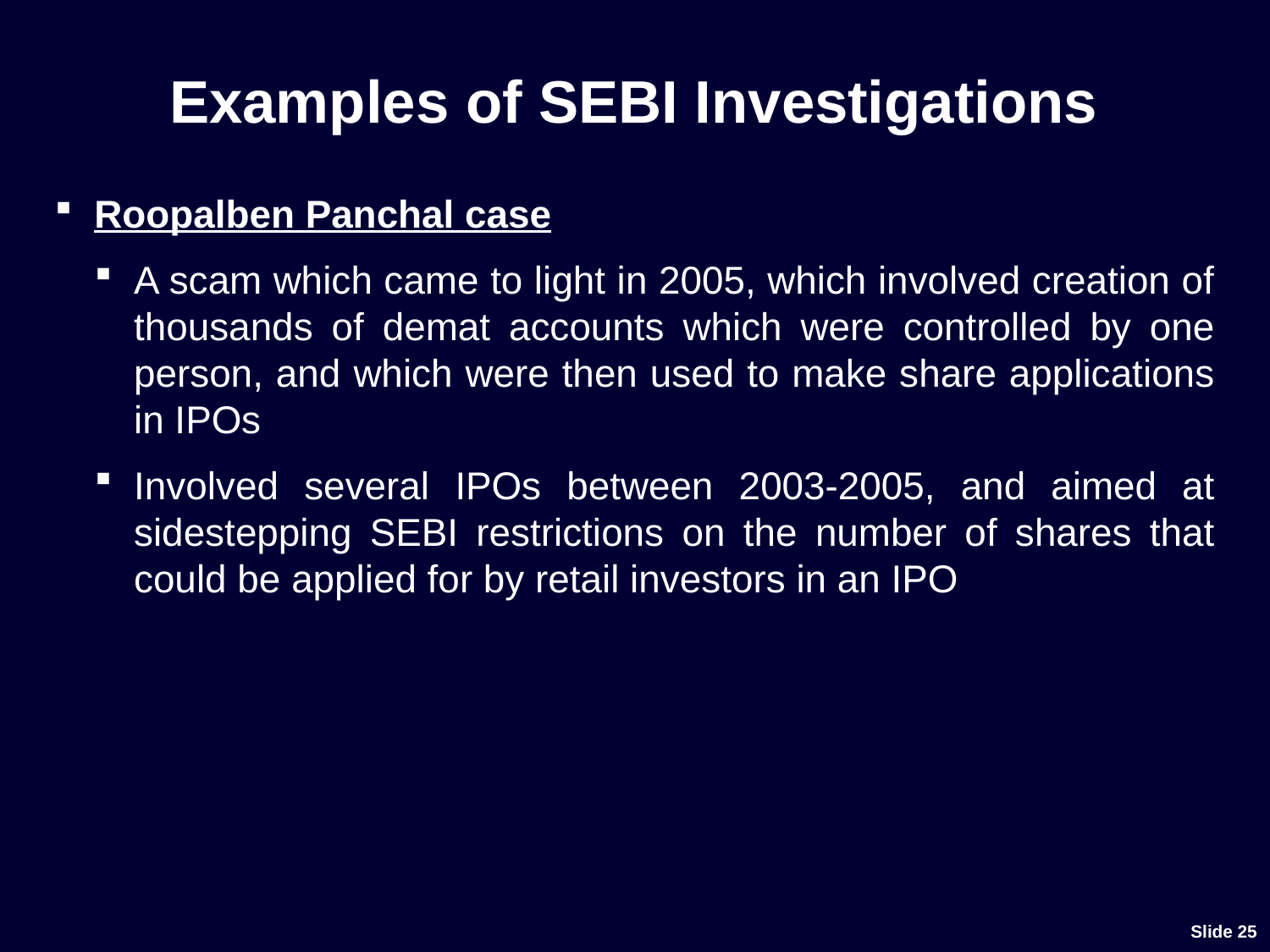

# Examples of SEBI Investigations
Roopalben Panchal case
A scam which came to light in 2005, which involved creation of thousands of demat accounts which were controlled by one person, and which were then used to make share applications in IPOs
Involved several IPOs between 2003-2005, and aimed at sidestepping SEBI restrictions on the number of shares that could be applied for by retail investors in an IPO
Slide 25